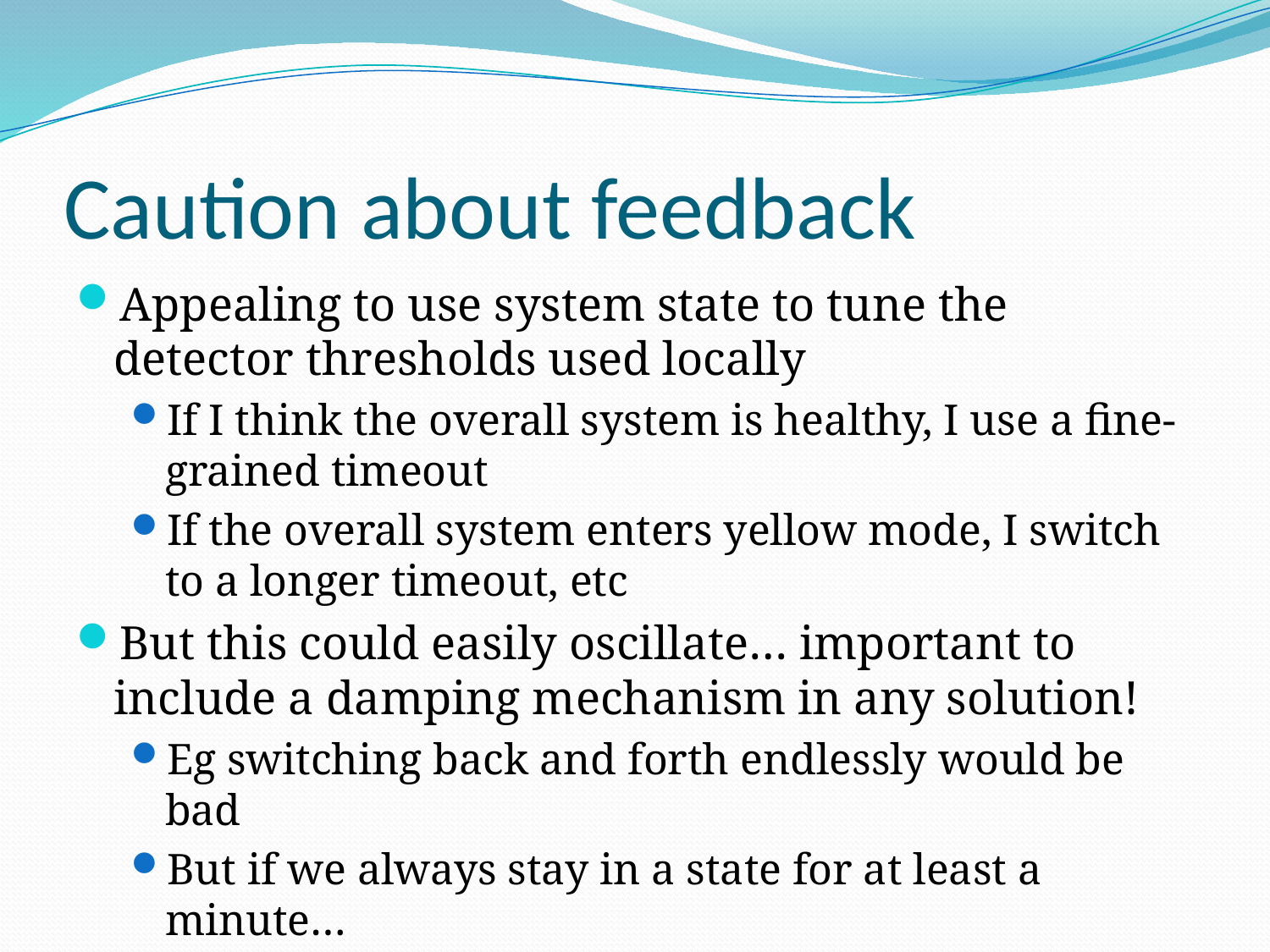

# Caution about feedback
Appealing to use system state to tune the detector thresholds used locally
If I think the overall system is healthy, I use a fine-grained timeout
If the overall system enters yellow mode, I switch to a longer timeout, etc
But this could easily oscillate… important to include a damping mechanism in any solution!
Eg switching back and forth endlessly would be bad
But if we always stay in a state for at least a minute…